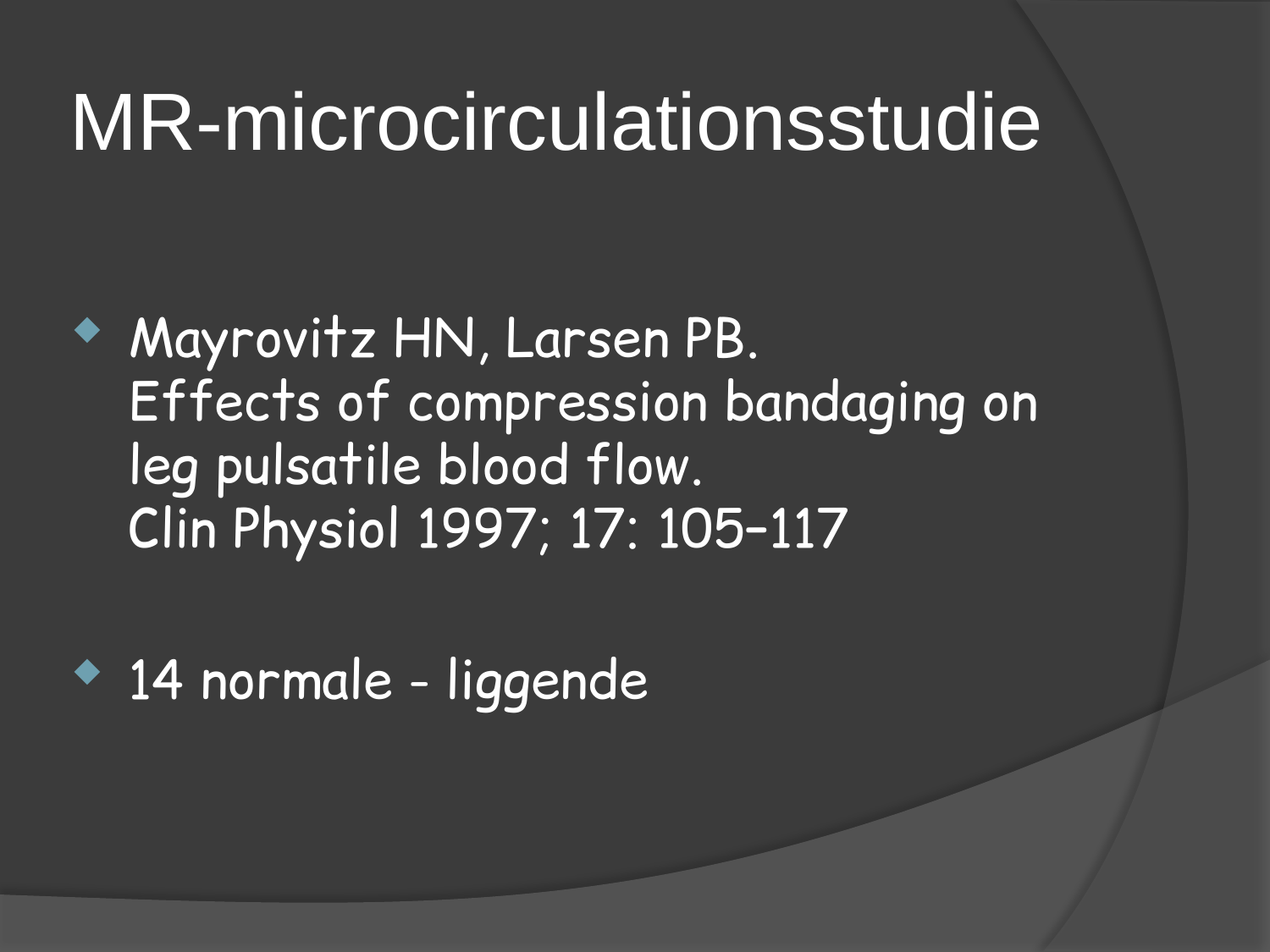

# MR-microcirculationsstudie

Mayrovitz HN, Larsen PB.
Effects of compression bandaging on leg pulsatile blood flow.
Clin Physiol 1997; 17: 105–117

14 normale - liggende